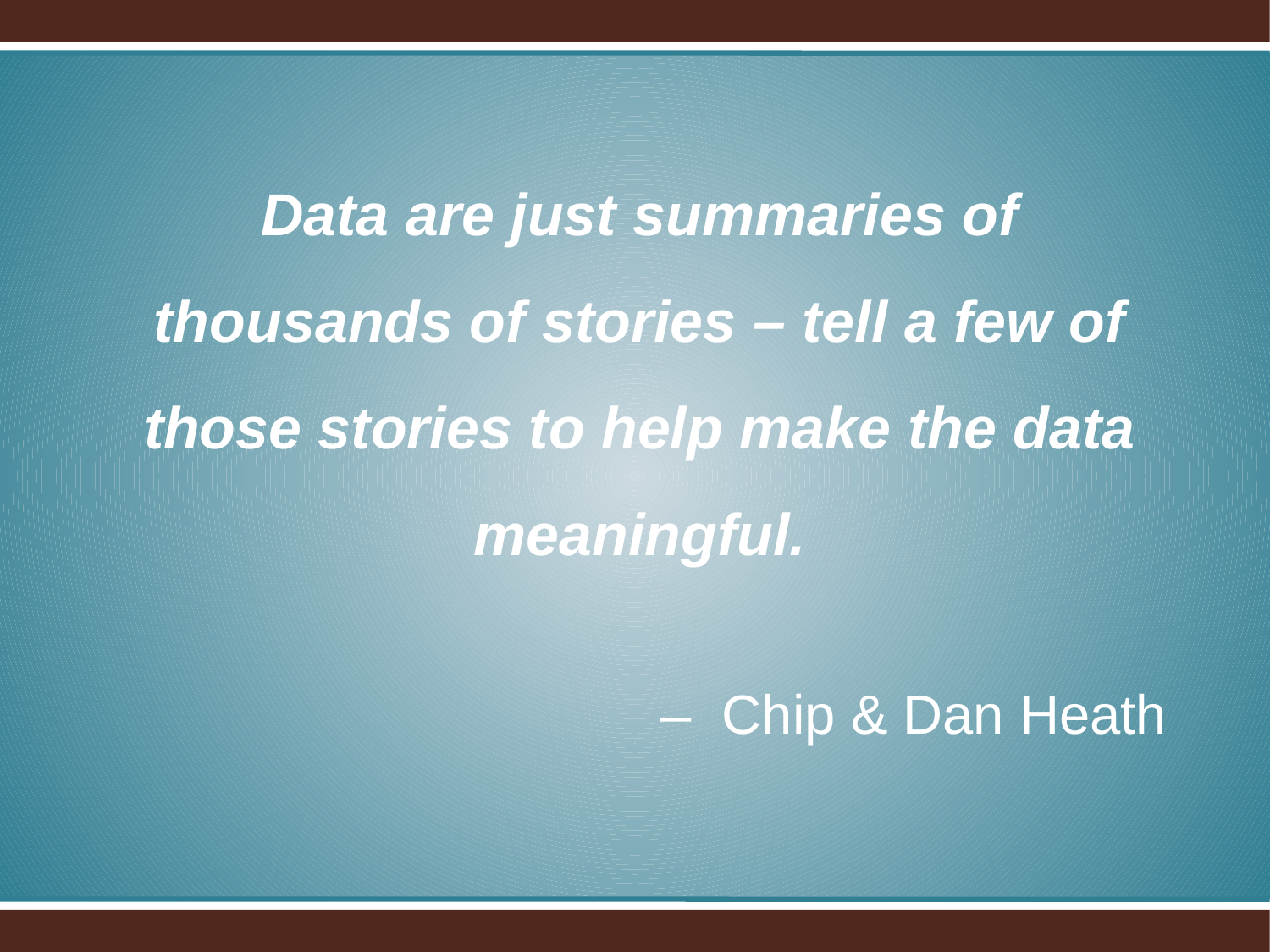

Data are just summaries of thousands of stories – tell a few of those stories to help make the data meaningful.
–  Chip & Dan Heath